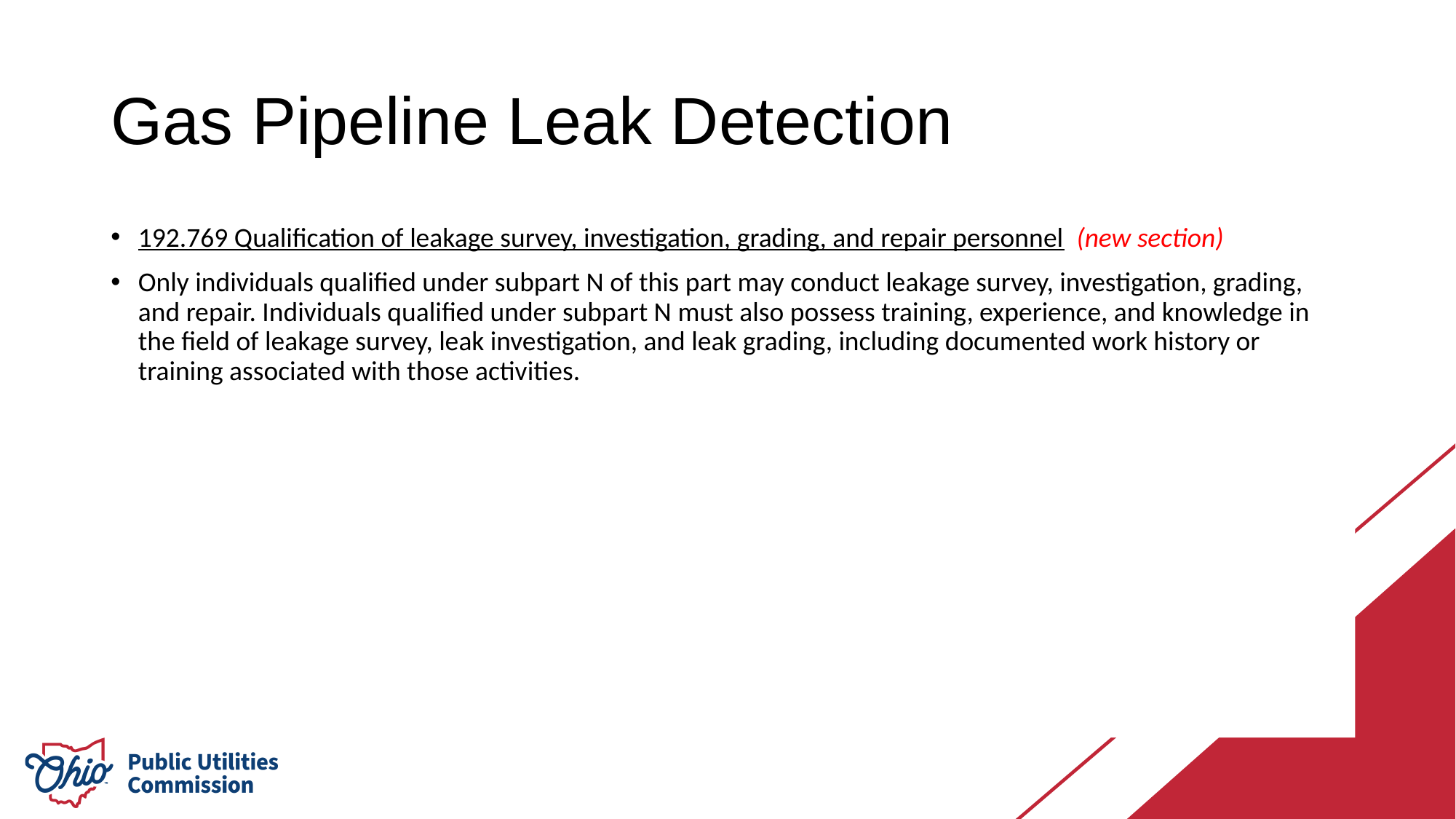

# Gas Pipeline Leak Detection
192.769 Qualification of leakage survey, investigation, grading, and repair personnel  (new section)
Only individuals qualified under subpart N of this part may conduct leakage survey, investigation, grading, and repair. Individuals qualified under subpart N must also possess training, experience, and knowledge in the field of leakage survey, leak investigation, and leak grading, including documented work history or training associated with those activities.